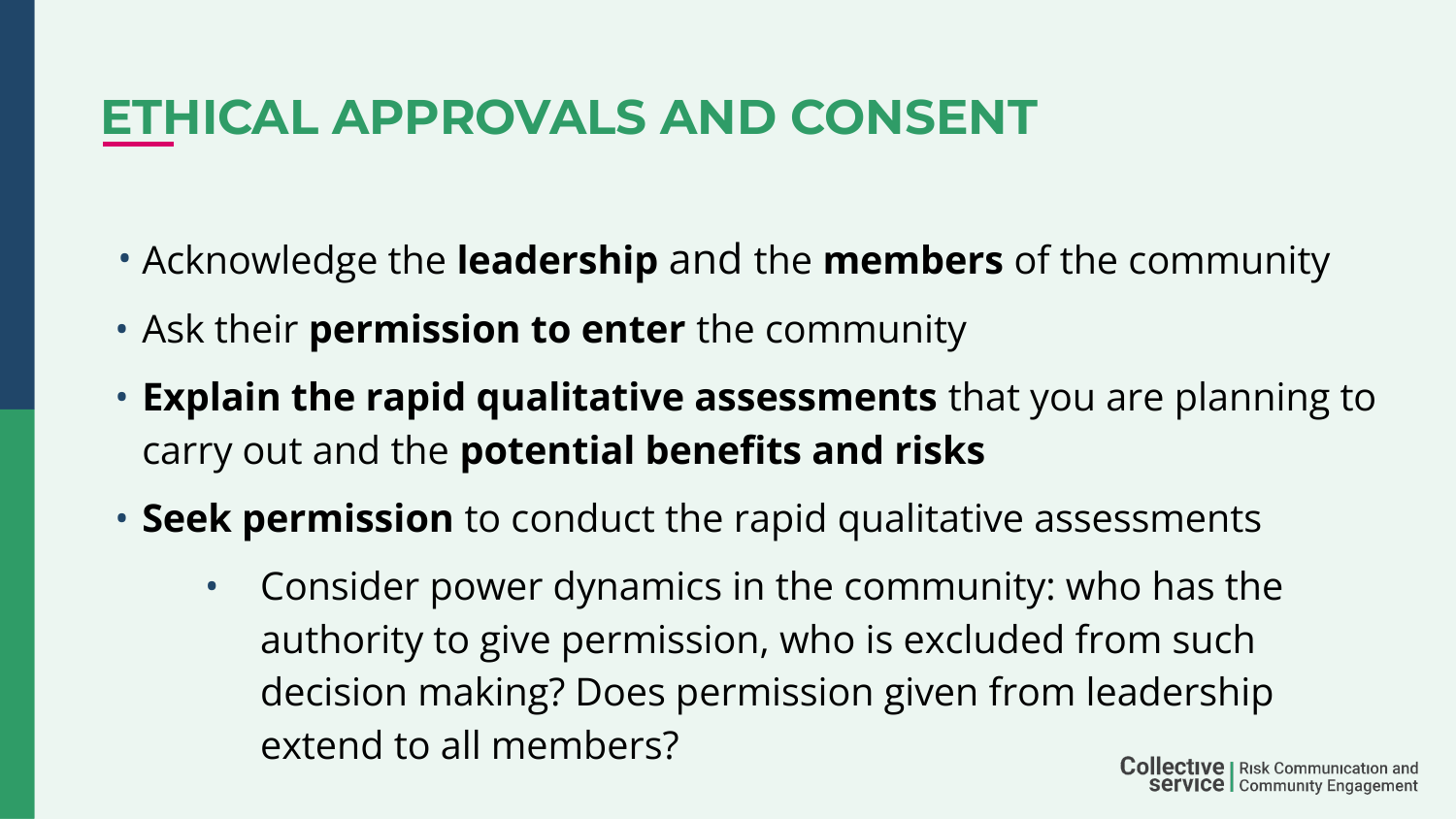

# ETHICAL APPROVALS AND CONSENT
Acknowledge the leadership and the members of the community
Ask their permission to enter the community
Explain the rapid qualitative assessments that you are planning to carry out and the potential benefits and risks
Seek permission to conduct the rapid qualitative assessments
Consider power dynamics in the community: who has the authority to give permission, who is excluded from such decision making? Does permission given from leadership extend to all members?